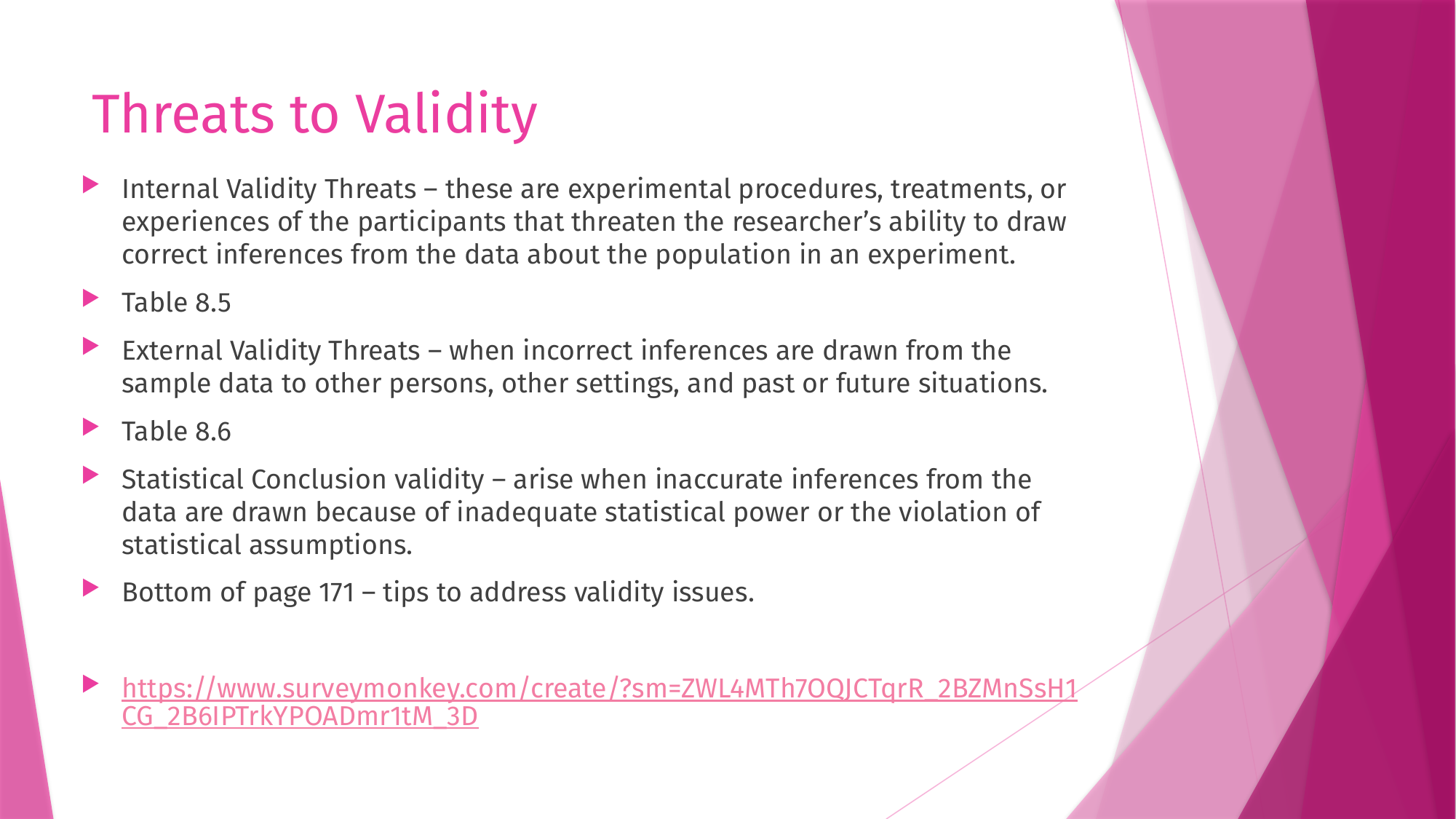

# Threats to Validity
Internal Validity Threats – these are experimental procedures, treatments, or experiences of the participants that threaten the researcher’s ability to draw correct inferences from the data about the population in an experiment.
Table 8.5
External Validity Threats – when incorrect inferences are drawn from the sample data to other persons, other settings, and past or future situations.
Table 8.6
Statistical Conclusion validity – arise when inaccurate inferences from the data are drawn because of inadequate statistical power or the violation of statistical assumptions.
Bottom of page 171 – tips to address validity issues.

https://www.surveymonkey.com/create/?sm=ZWL4MTh7OQJCTqrR_2BZMnSsH1CG_2B6IPTrkYPOADmr1tM_3D